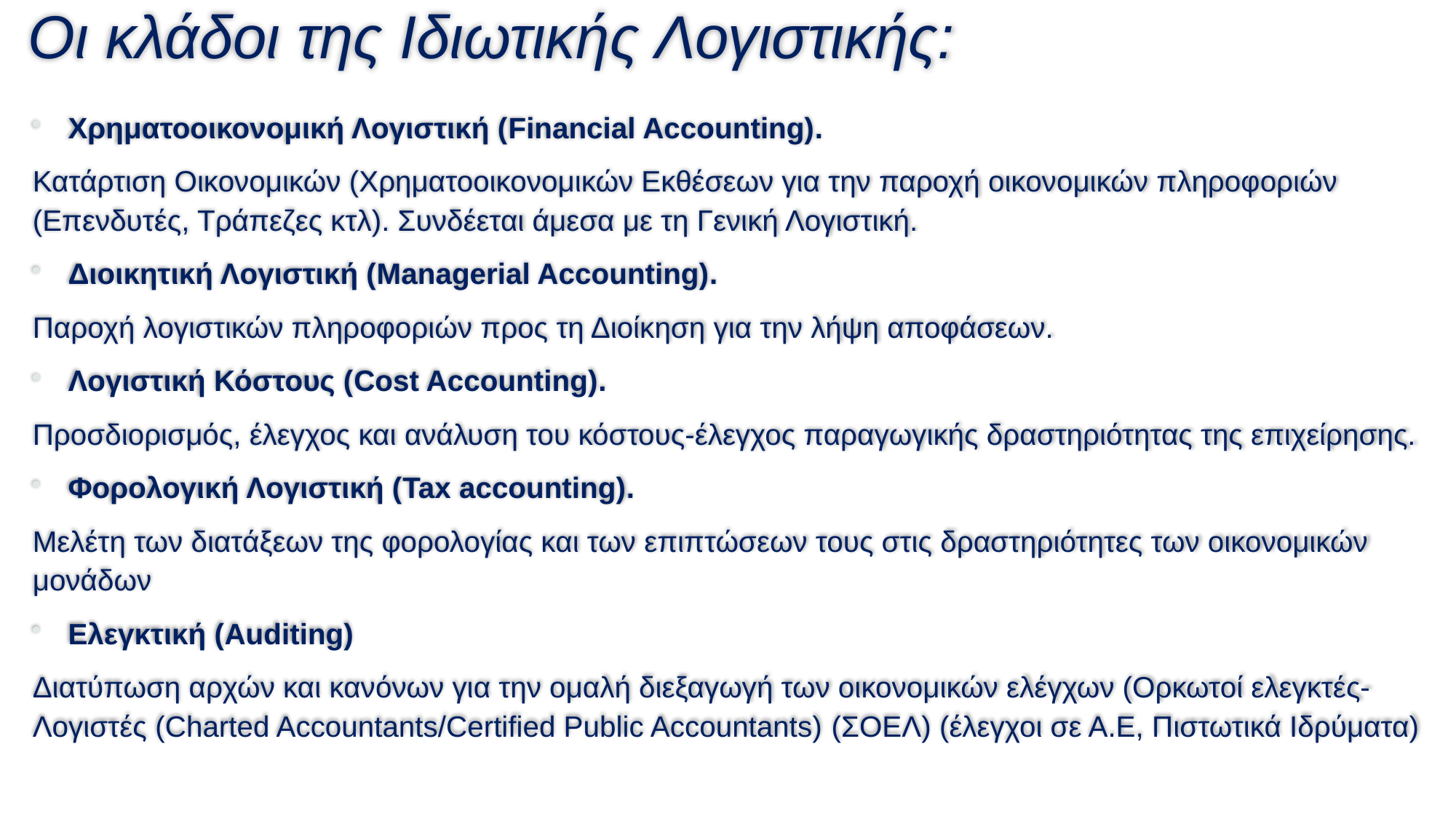

# Οι κλάδοι της Ιδιωτικής Λογιστικής:
Χρηματοοικονομική Λογιστική (Financial Accounting).
Κατάρτιση Οικονομικών (Χρηματοοικονομικών Εκθέσεων για την παροχή οικονομικών πληροφοριών (Επενδυτές, Τράπεζες κτλ). Συνδέεται άμεσα με τη Γενική Λογιστική.
Διοικητική Λογιστική (Managerial Accounting).
Παροχή λογιστικών πληροφοριών προς τη Διοίκηση για την λήψη αποφάσεων.
Λογιστική Κόστους (Cost Accounting).
Προσδιορισμός, έλεγχος και ανάλυση του κόστους-έλεγχος παραγωγικής δραστηριότητας της επιχείρησης.
Φορολογική Λογιστική (Tax accounting).
Μελέτη των διατάξεων της φορολογίας και των επιπτώσεων τους στις δραστηριότητες των οικονομικών μονάδων
Ελεγκτική (Auditing)
Διατύπωση αρχών και κανόνων για την ομαλή διεξαγωγή των οικονομικών ελέγχων (Ορκωτοί ελεγκτές- Λογιστές (Charted Accountants/Certified Public Accountants) (ΣΟΕΛ) (έλεγχοι σε Α.Ε, Πιστωτικά Ιδρύματα)